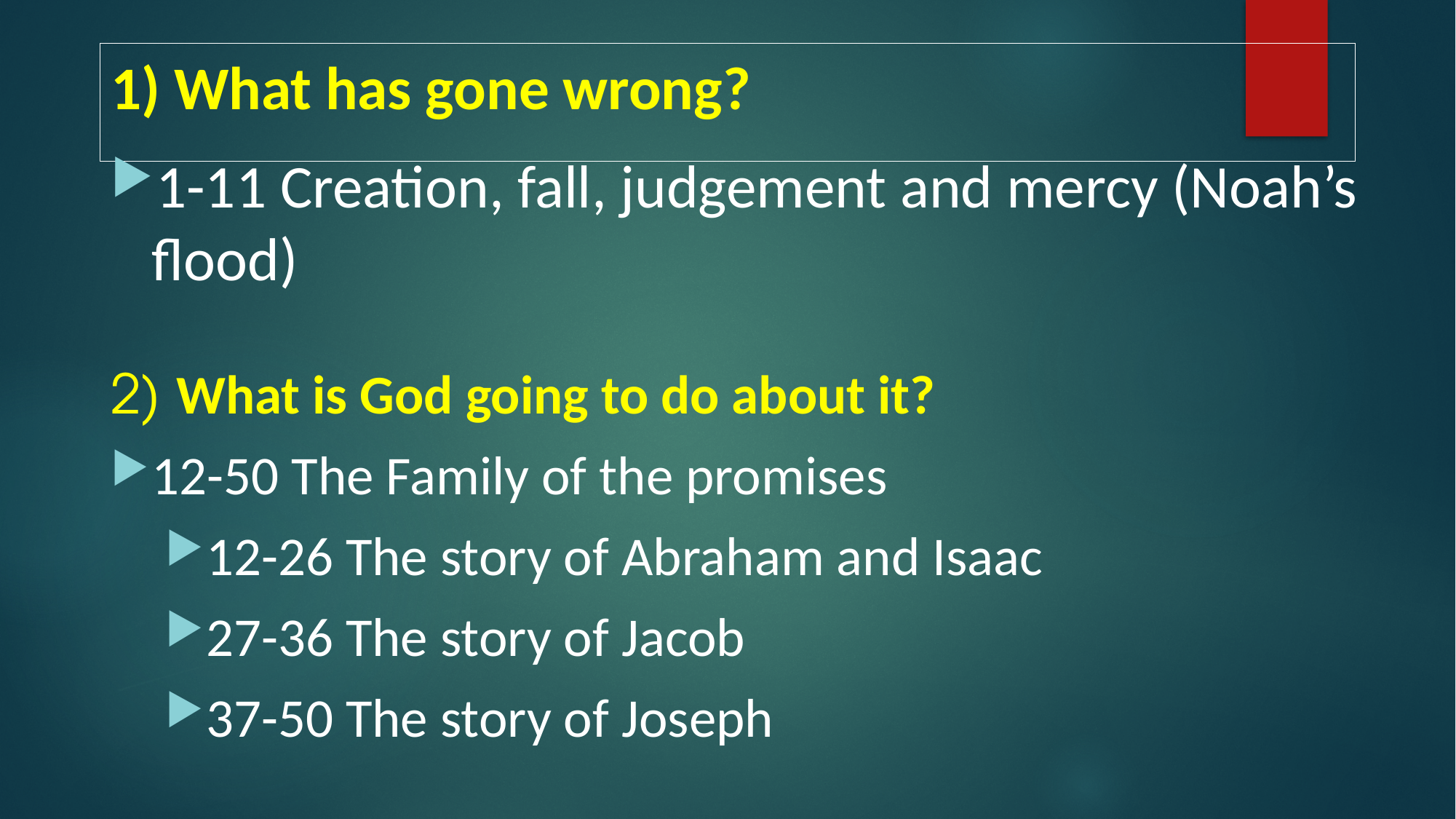

# 1) What has gone wrong?
1-11 Creation, fall, judgement and mercy (Noah’s flood)

2) What is God going to do about it?
12-50 The Family of the promises
12-26 The story of Abraham and Isaac
27-36 The story of Jacob
37-50 The story of Joseph